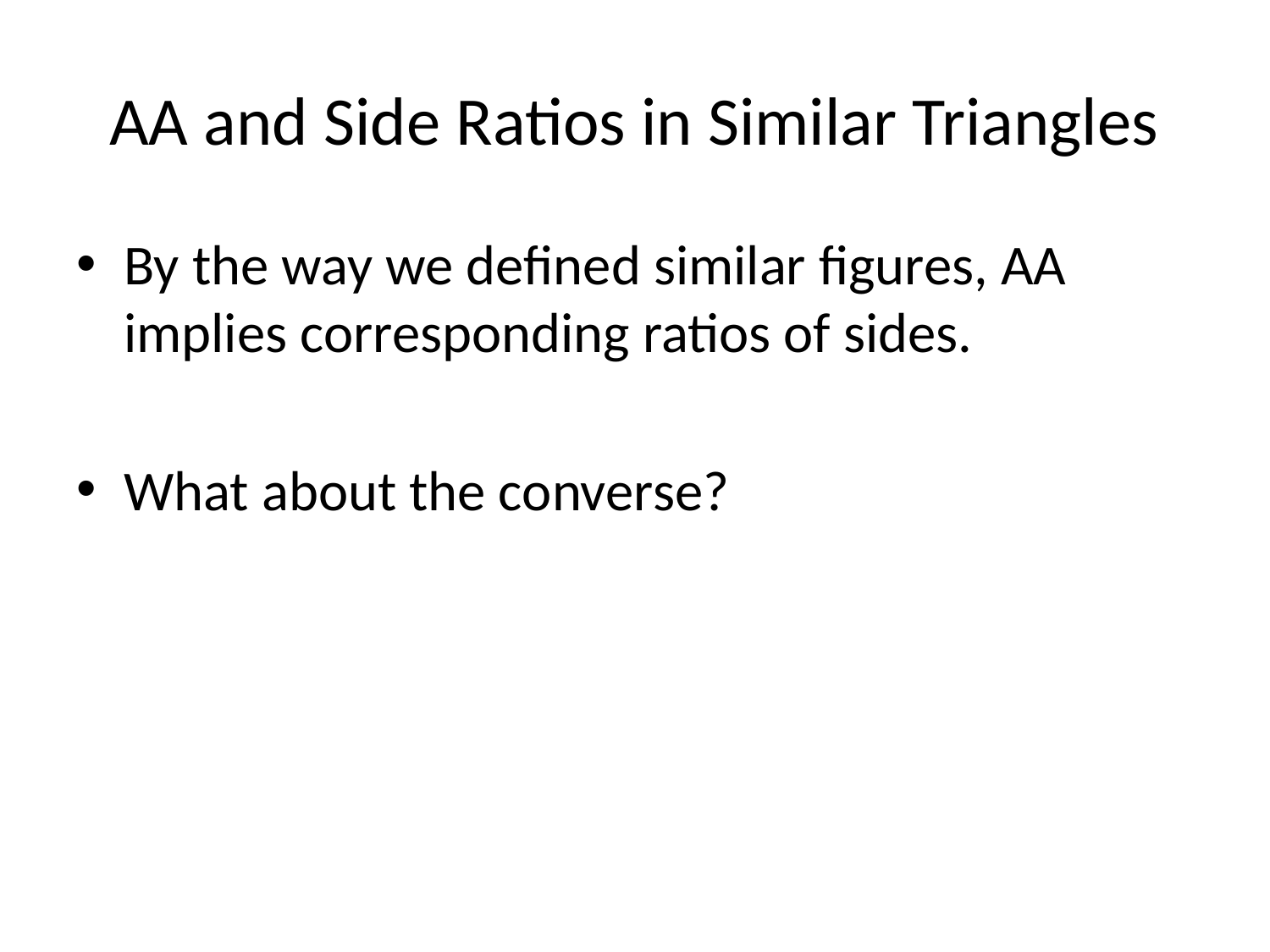

# AA and Side Ratios in Similar Triangles
By the way we defined similar figures, AA implies corresponding ratios of sides.

What about the converse?